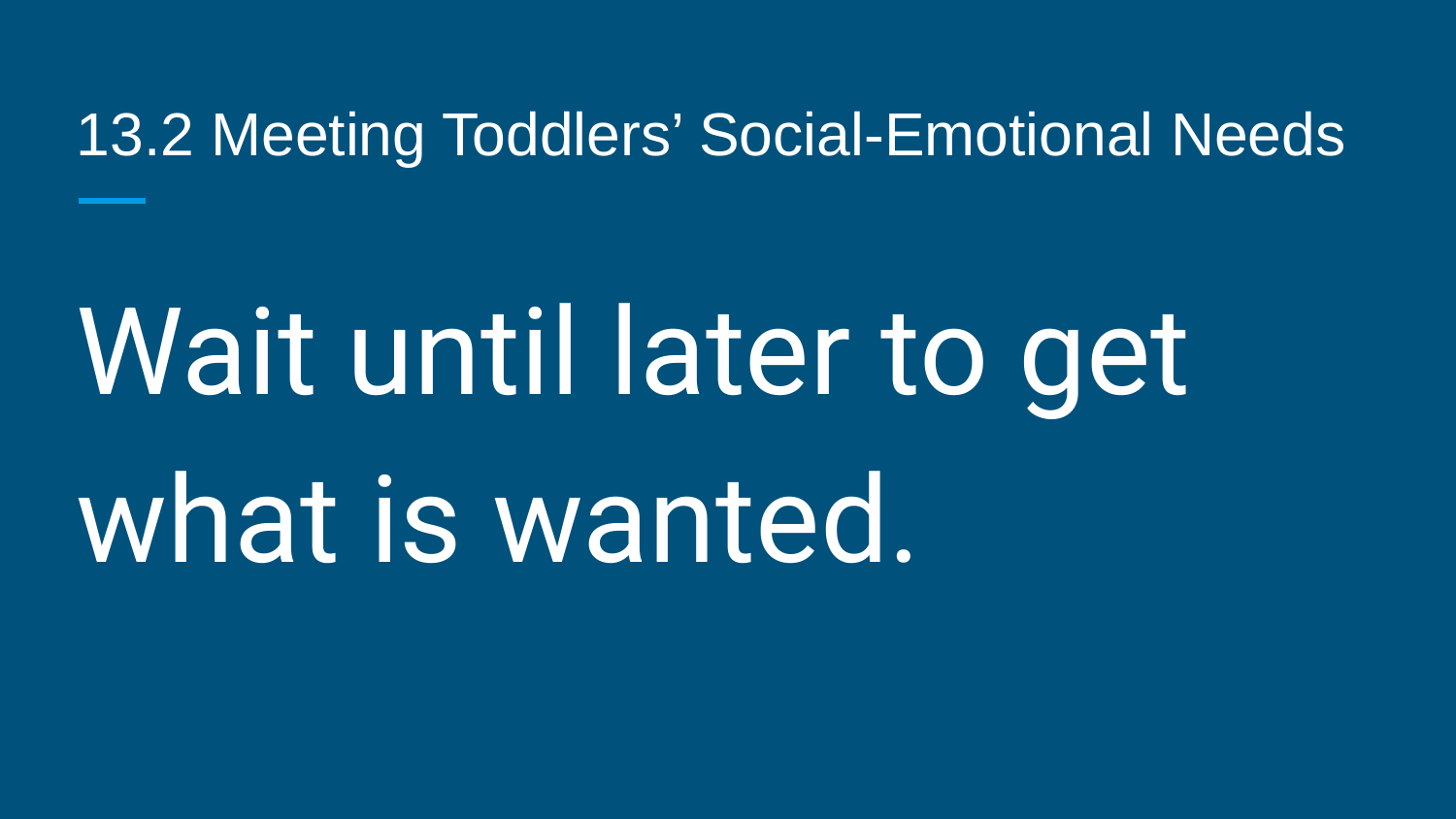

# 13.2 Meeting Toddlers’ Social-Emotional Needs
Wait until later to get what is wanted.